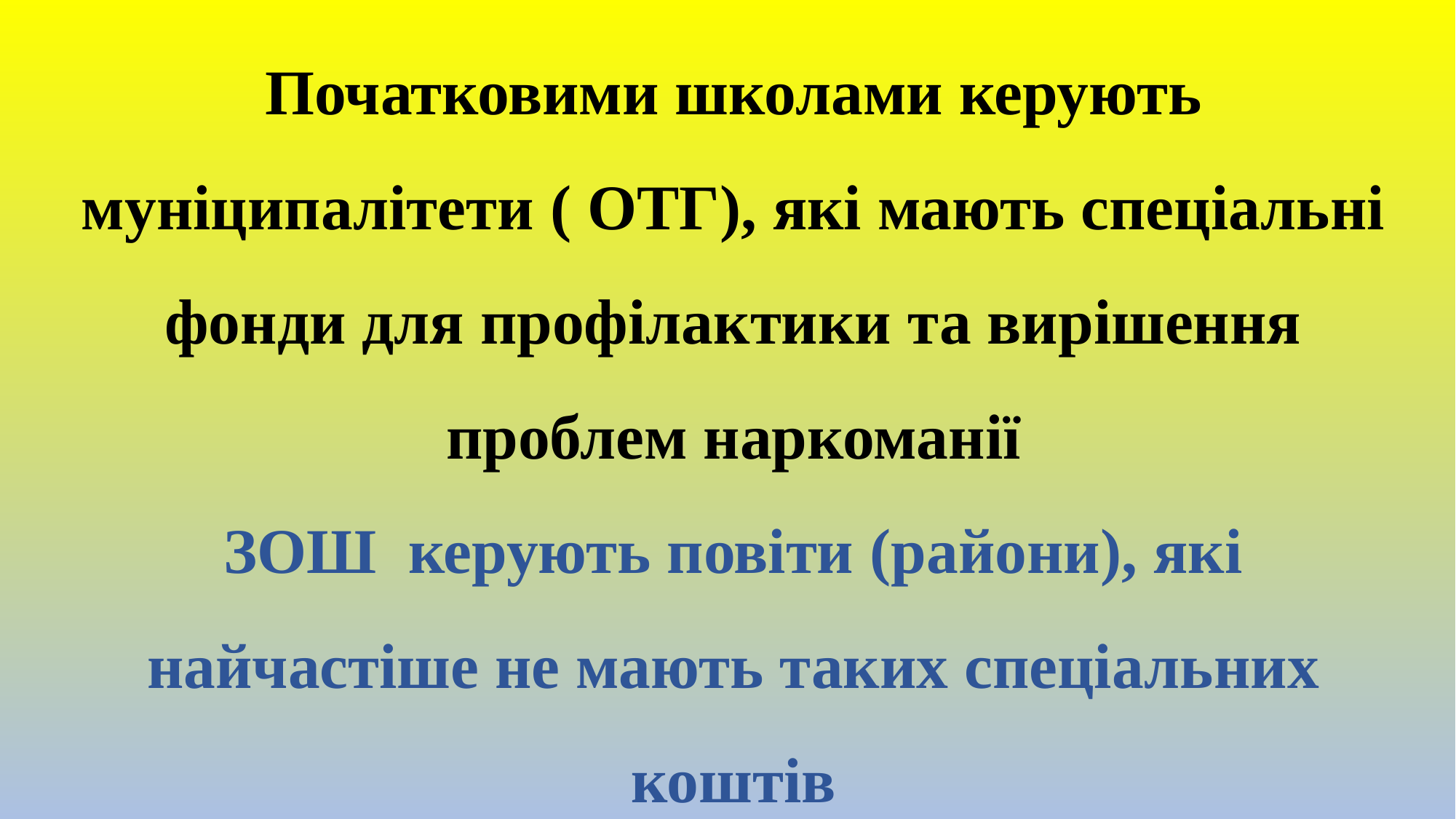

# Початковими школами керують муніципалітети ( ОТГ), які мають спеціальні фонди для профілактики та вирішення проблем наркоманії ЗОШ  керують повіти (райони), які найчастіше не мають таких спеціальних коштів